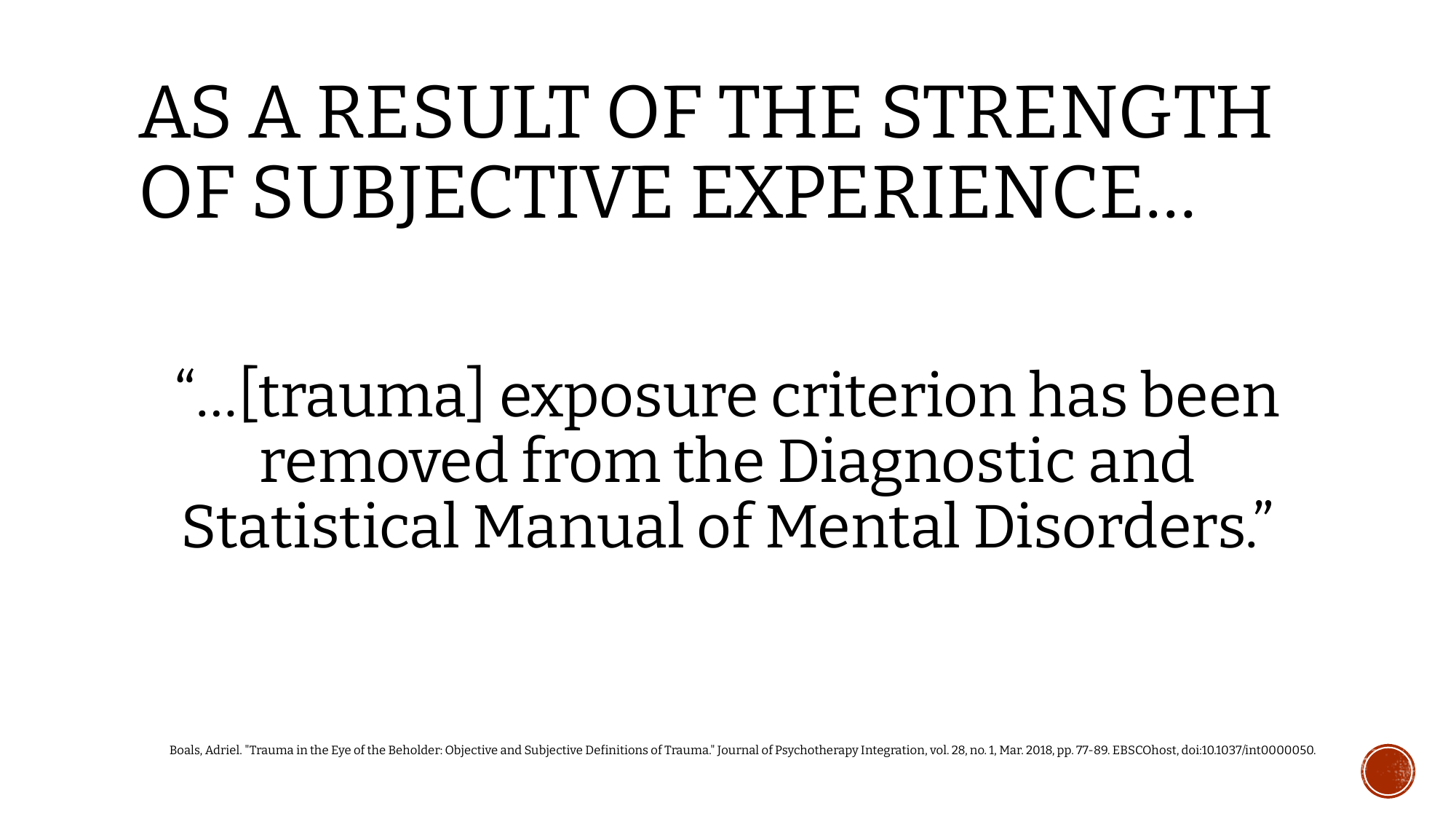

# As a result of the strength of subjective experience…

“…[trauma] exposure criterion has been removed from the Diagnostic and Statistical Manual of Mental Disorders.”

Boals, Adriel. "Trauma in the Eye of the Beholder: Objective and Subjective Definitions of Trauma." Journal of Psychotherapy Integration, vol. 28, no. 1, Mar. 2018, pp. 77-89. EBSCOhost, doi:10.1037/int0000050.